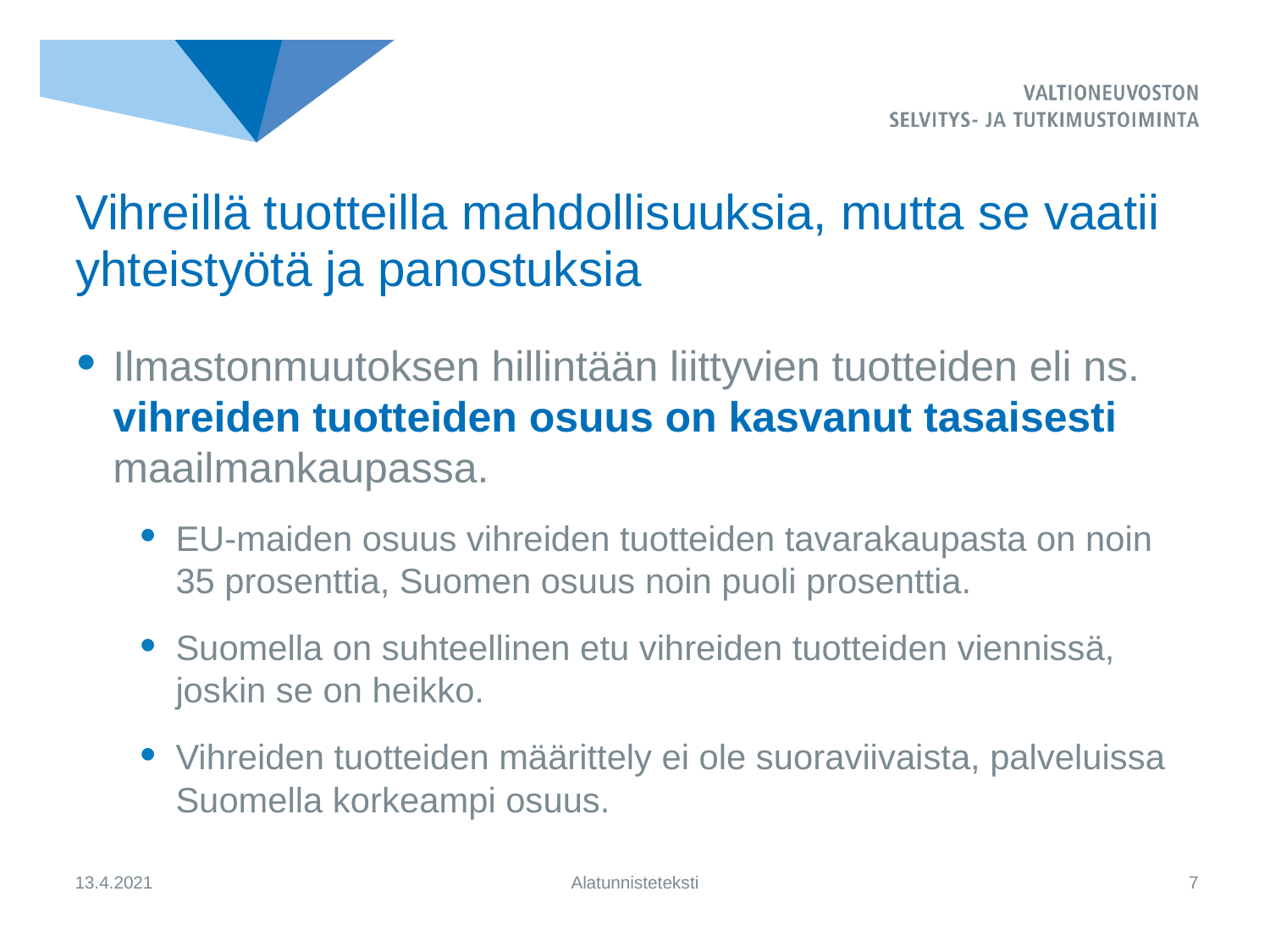

# Vihreillä tuotteilla mahdollisuuksia, mutta se vaatii yhteistyötä ja panostuksia
Ilmastonmuutoksen hillintään liittyvien tuotteiden eli ns. vihreiden tuotteiden osuus on kasvanut tasaisesti maailmankaupassa.
EU-maiden osuus vihreiden tuotteiden tavarakaupasta on noin 35 prosenttia, Suomen osuus noin puoli prosenttia.
Suomella on suhteellinen etu vihreiden tuotteiden viennissä, joskin se on heikko.
Vihreiden tuotteiden määrittely ei ole suoraviivaista, palveluissa Suomella korkeampi osuus.

13.4.2021
Alatunnisteteksti
7